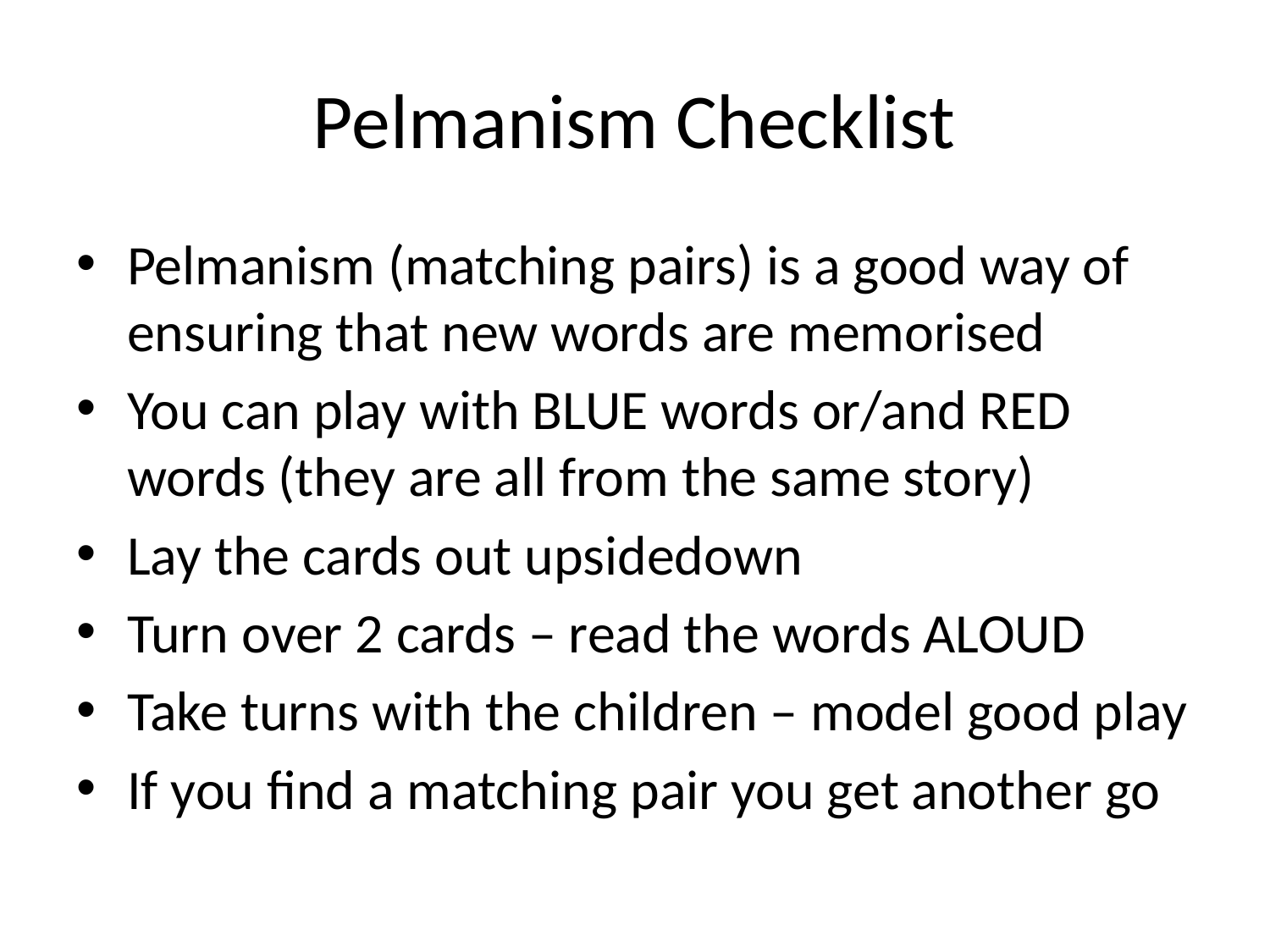

# Pelmanism Checklist
Pelmanism (matching pairs) is a good way of ensuring that new words are memorised
You can play with BLUE words or/and RED words (they are all from the same story)
Lay the cards out upsidedown
Turn over 2 cards – read the words ALOUD
Take turns with the children – model good play
If you find a matching pair you get another go